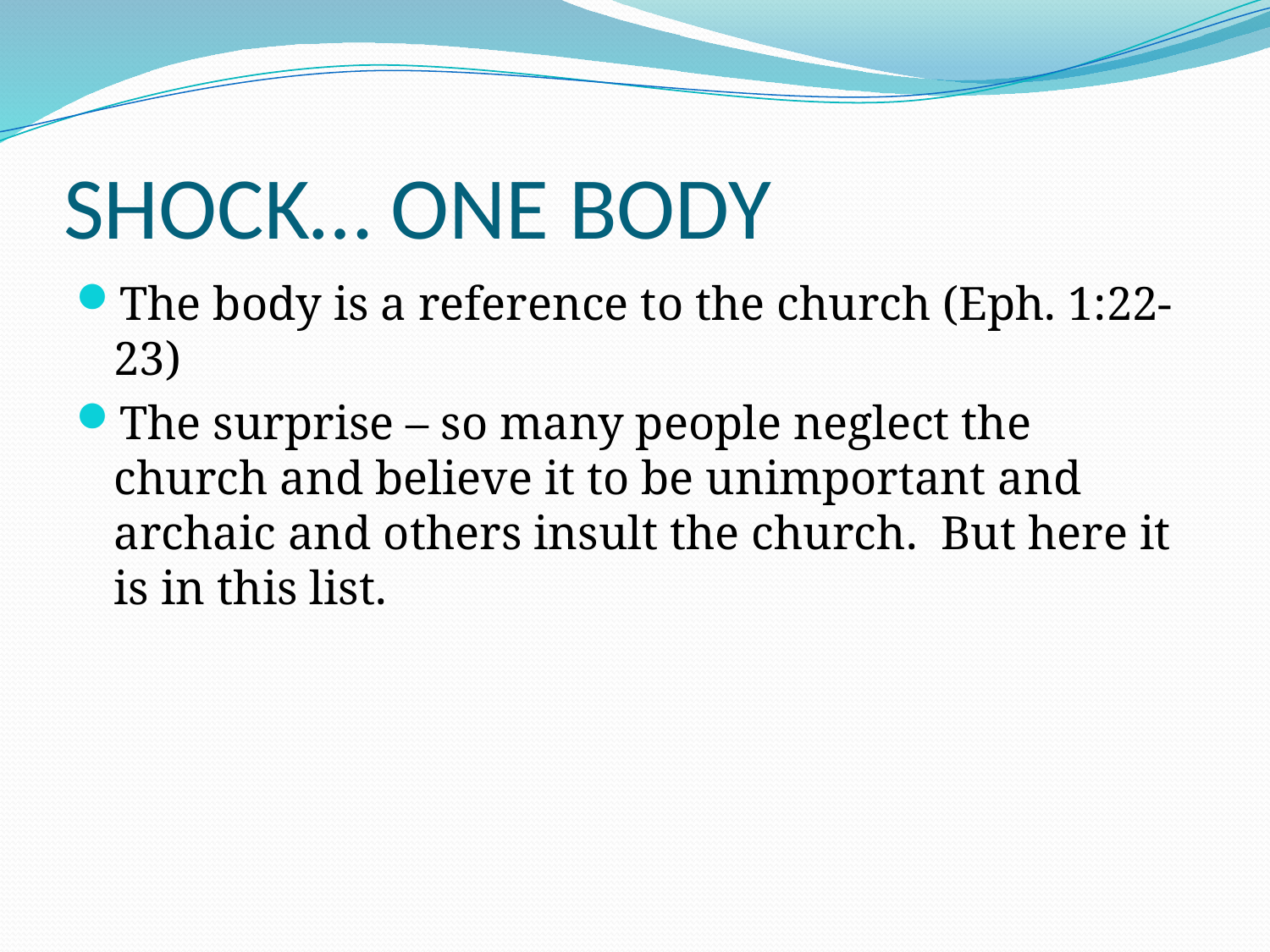

# SHOCK… ONE BODY
The body is a reference to the church (Eph. 1:22-23)
The surprise – so many people neglect the church and believe it to be unimportant and archaic and others insult the church.  But here it is in this list.